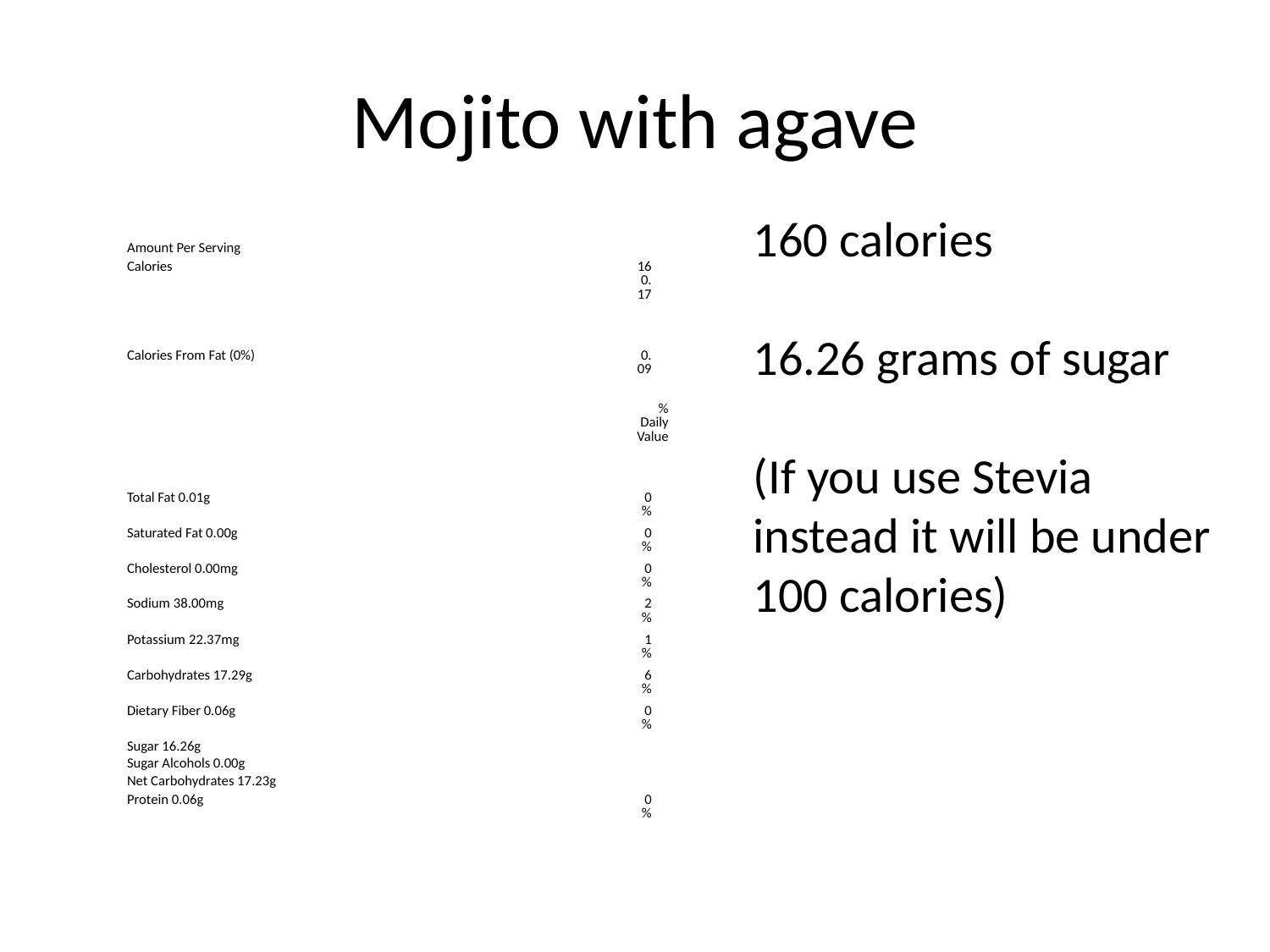

# Mojito with agave
|  |  |  |  |
| --- | --- | --- | --- |
|  |  |  |  |
| Amount Per Serving |  |  |  |
| Calories |  | 160.17 |  |
| Calories From Fat (0%) |  | 0.09 |  |
|  |  | % Daily Value |  |
| Total Fat 0.01g |  | 0% |  |
| Saturated Fat 0.00g |  | 0% |  |
| Cholesterol 0.00mg |  | 0% |  |
| Sodium 38.00mg |  | 2% |  |
| Potassium 22.37mg |  | 1% |  |
| Carbohydrates 17.29g |  | 6% |  |
| Dietary Fiber 0.06g |  | 0% |  |
| Sugar 16.26g |  |  |  |
| Sugar Alcohols 0.00g |  |  |  |
| Net Carbohydrates 17.23g |  |  |  |
| Protein 0.06g |  | 0% |  |
160 calories

16.26 grams of sugar

(If you use Stevia instead it will be under 100 calories)